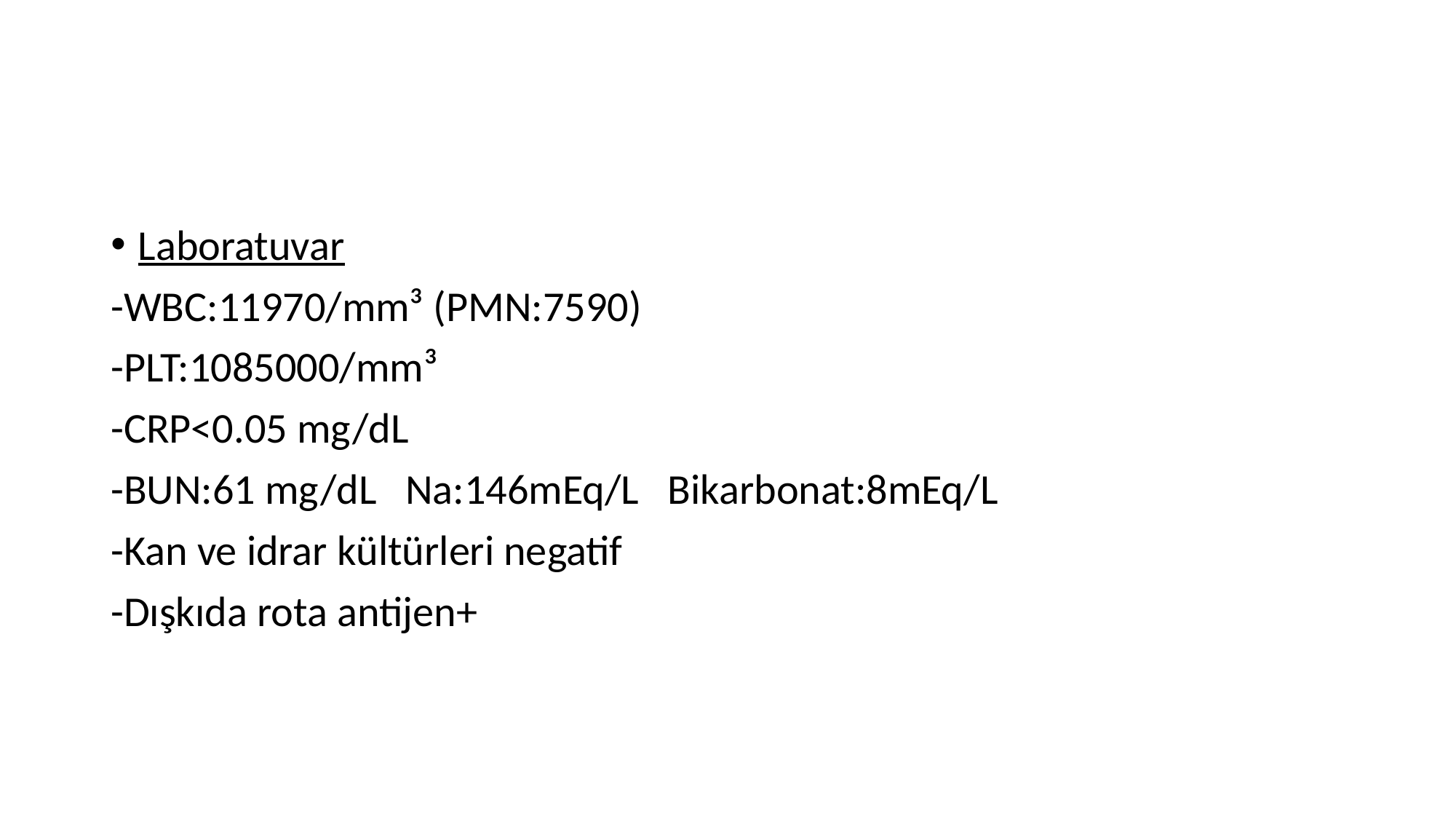

#
Laboratuvar
-WBC:11970/mm³ (PMN:7590)
-PLT:1085000/mm³
-CRP<0.05 mg/dL
-BUN:61 mg/dL   Na:146mEq/L   Bikarbonat:8mEq/L
-Kan ve idrar kültürleri negatif
-Dışkıda rota antijen+